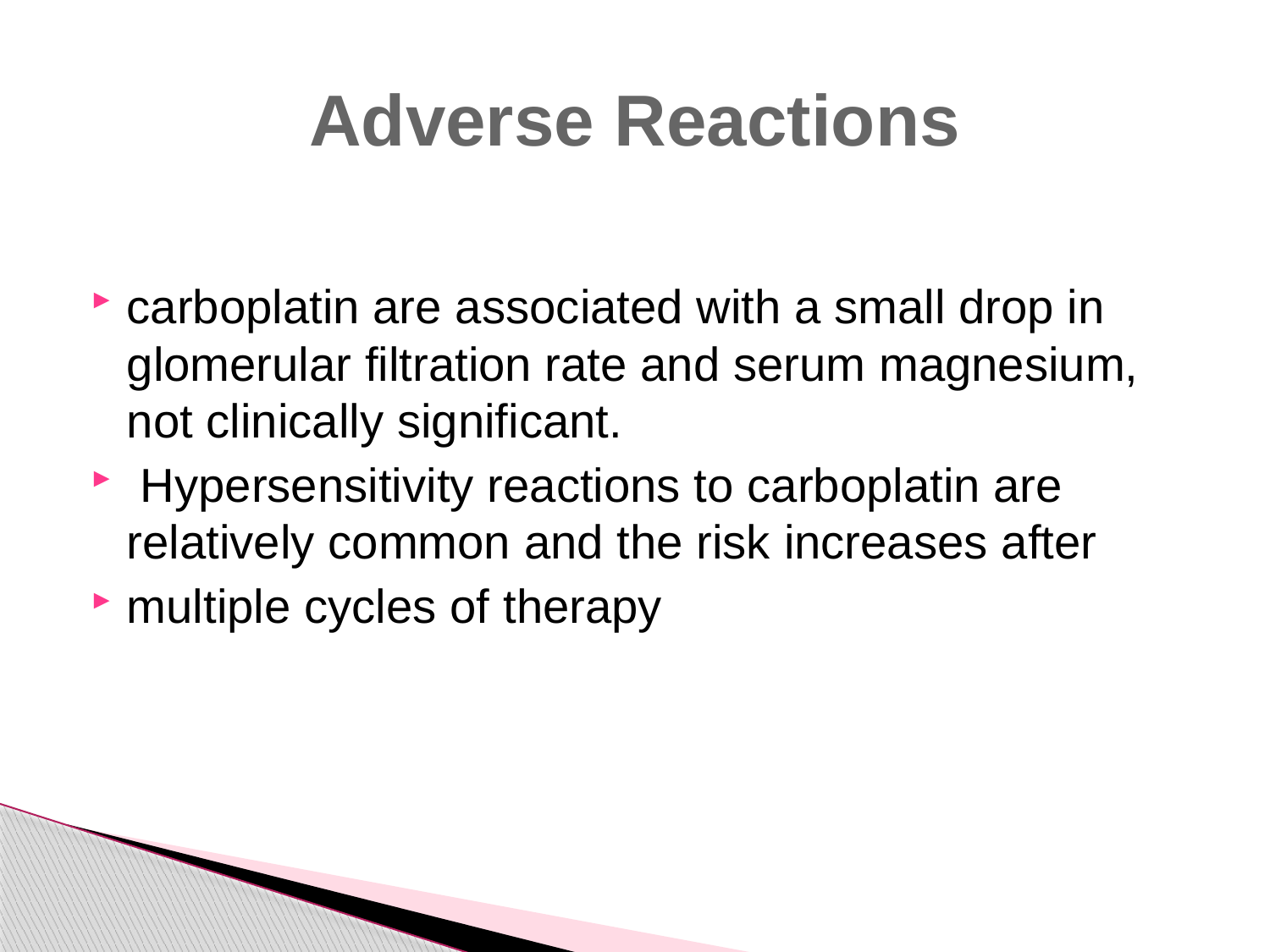

# Adverse Reactions

carboplatin are associated with a small drop in glomerular filtration rate and serum magnesium, not clinically significant.
 Hypersensitivity reactions to carboplatin are relatively common and the risk increases after
multiple cycles of therapy